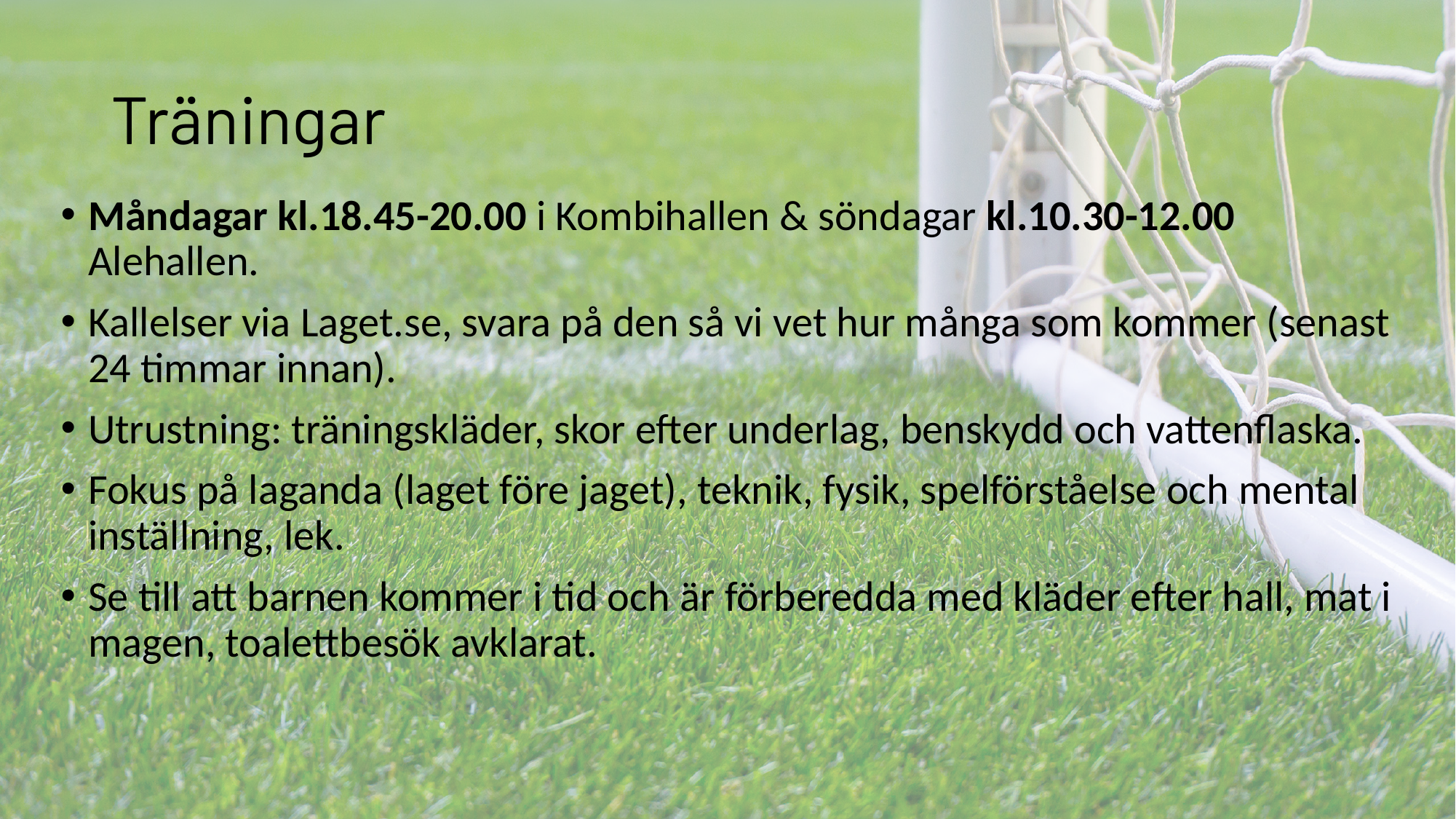

# Träningar
Måndagar kl.18.45-20.00 i Kombihallen & söndagar kl.10.30-12.00 Alehallen.
Kallelser via Laget.se, svara på den så vi vet hur många som kommer (senast 24 timmar innan).
Utrustning: träningskläder, skor efter underlag, benskydd och vattenflaska.
Fokus på laganda (laget före jaget), teknik, fysik, spelförståelse och mental inställning, lek.
Se till att barnen kommer i tid och är förberedda med kläder efter hall, mat i magen, toalettbesök avklarat.